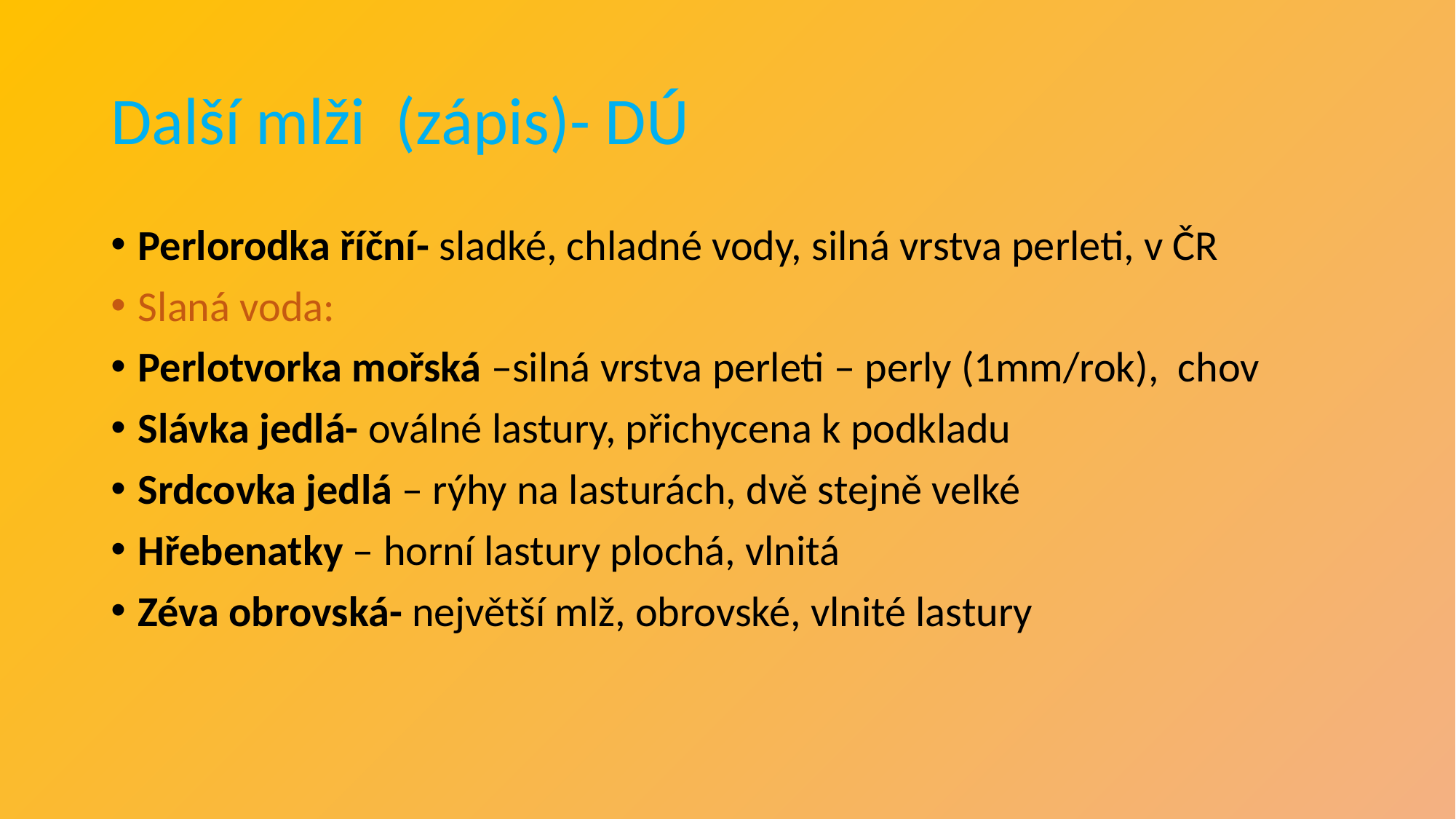

# Další mlži  (zápis)- DÚ
Perlorodka říční- sladké, chladné vody, silná vrstva perleti, v ČR
Slaná voda:
Perlotvorka mořská –silná vrstva perleti – perly (1mm/rok),  chov
Slávka jedlá- oválné lastury, přichycena k podkladu
Srdcovka jedlá – rýhy na lasturách, dvě stejně velké
Hřebenatky – horní lastury plochá, vlnitá
Zéva obrovská- největší mlž, obrovské, vlnité lastury